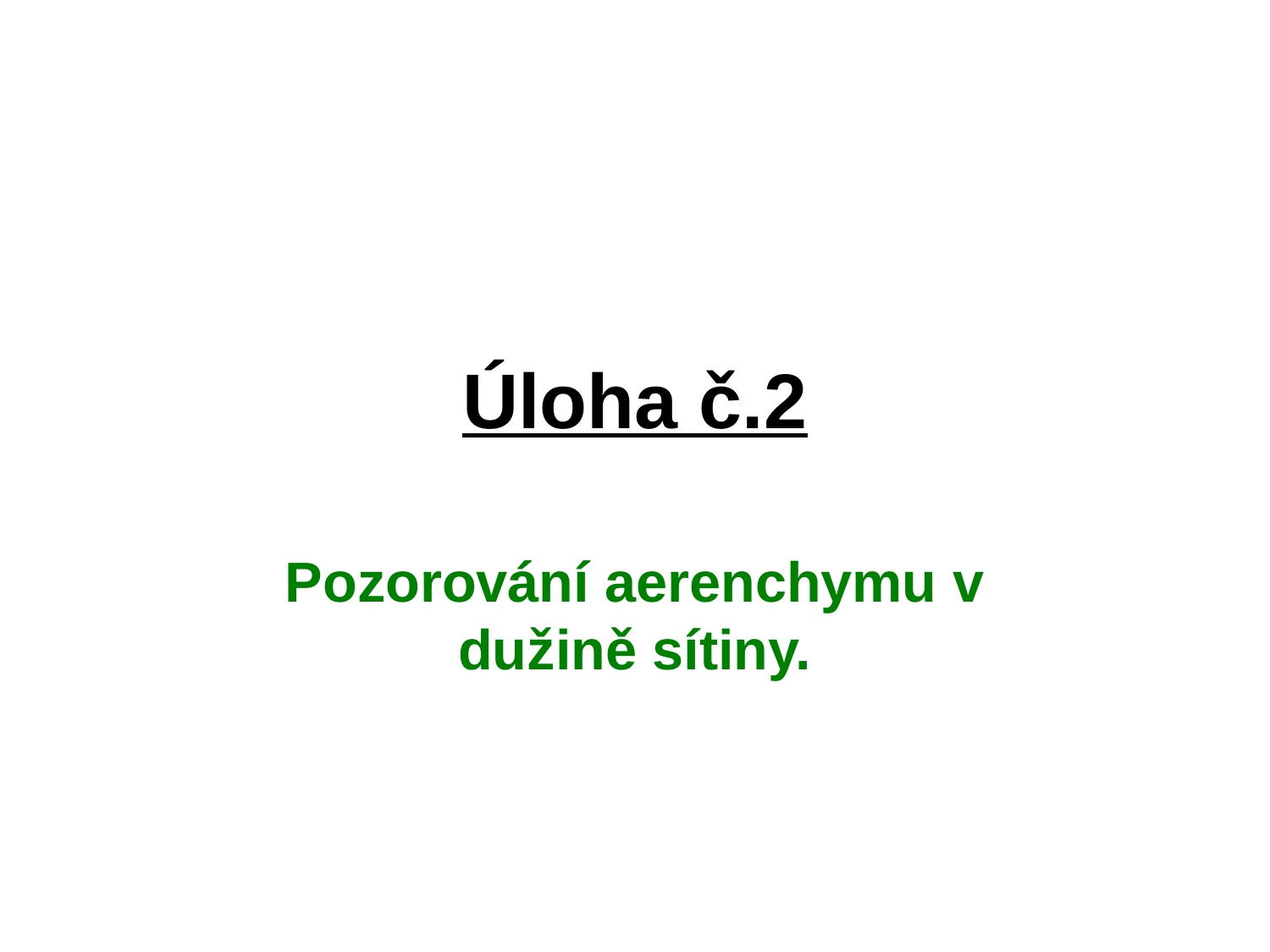

# Úloha č.2
Pozorování aerenchymu v dužině sítiny.